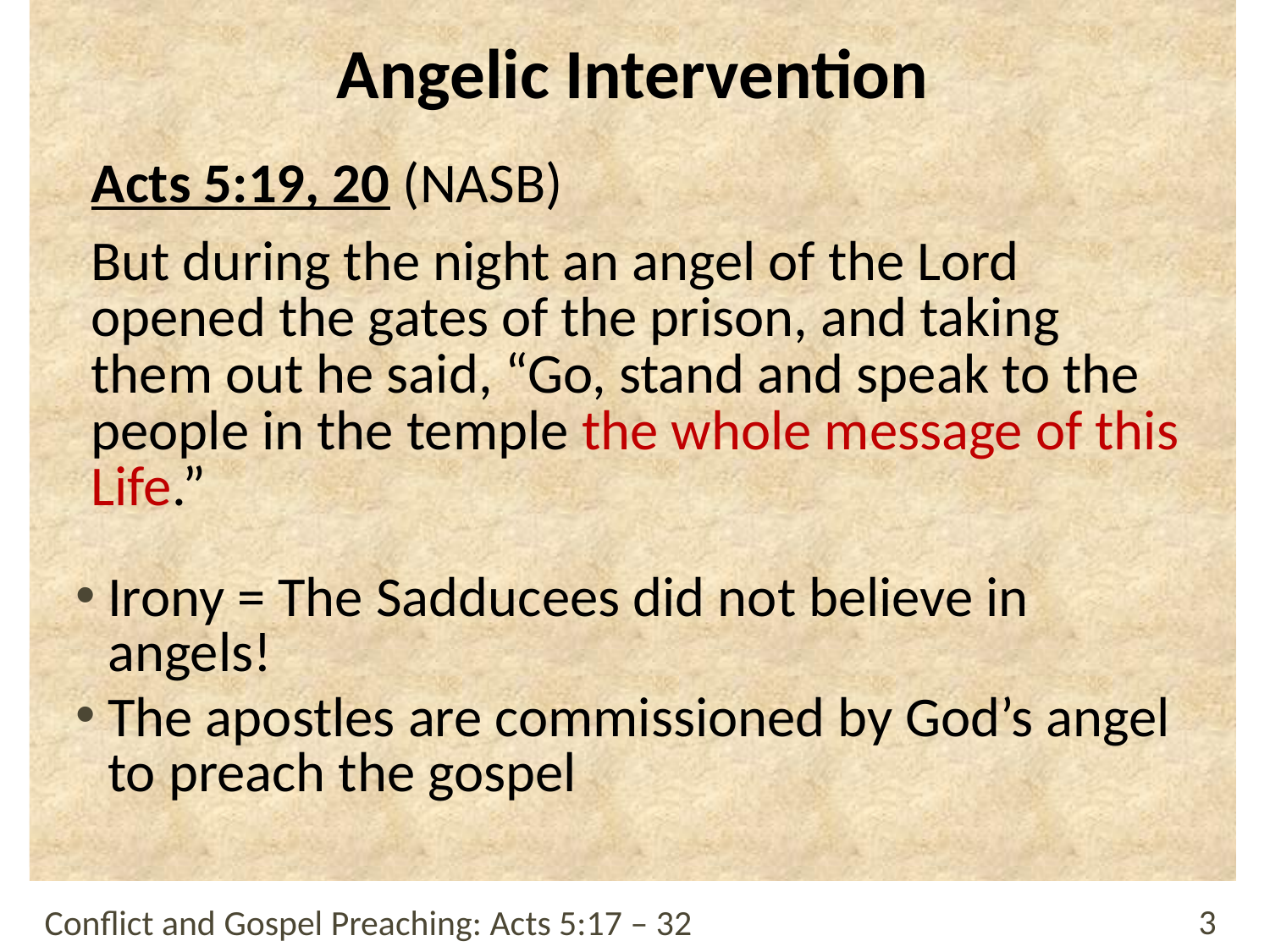

# Angelic Intervention
Acts 5:19, 20 (NASB)
But during the night an angel of the Lord opened the gates of the prison, and taking them out he said, “Go, stand and speak to the people in the temple the whole message of this Life.”

Irony = The Sadducees did not believe in angels!
The apostles are commissioned by God’s angel to preach the gospel

Conflict and Gospel Preaching: Acts 5:17 – 32